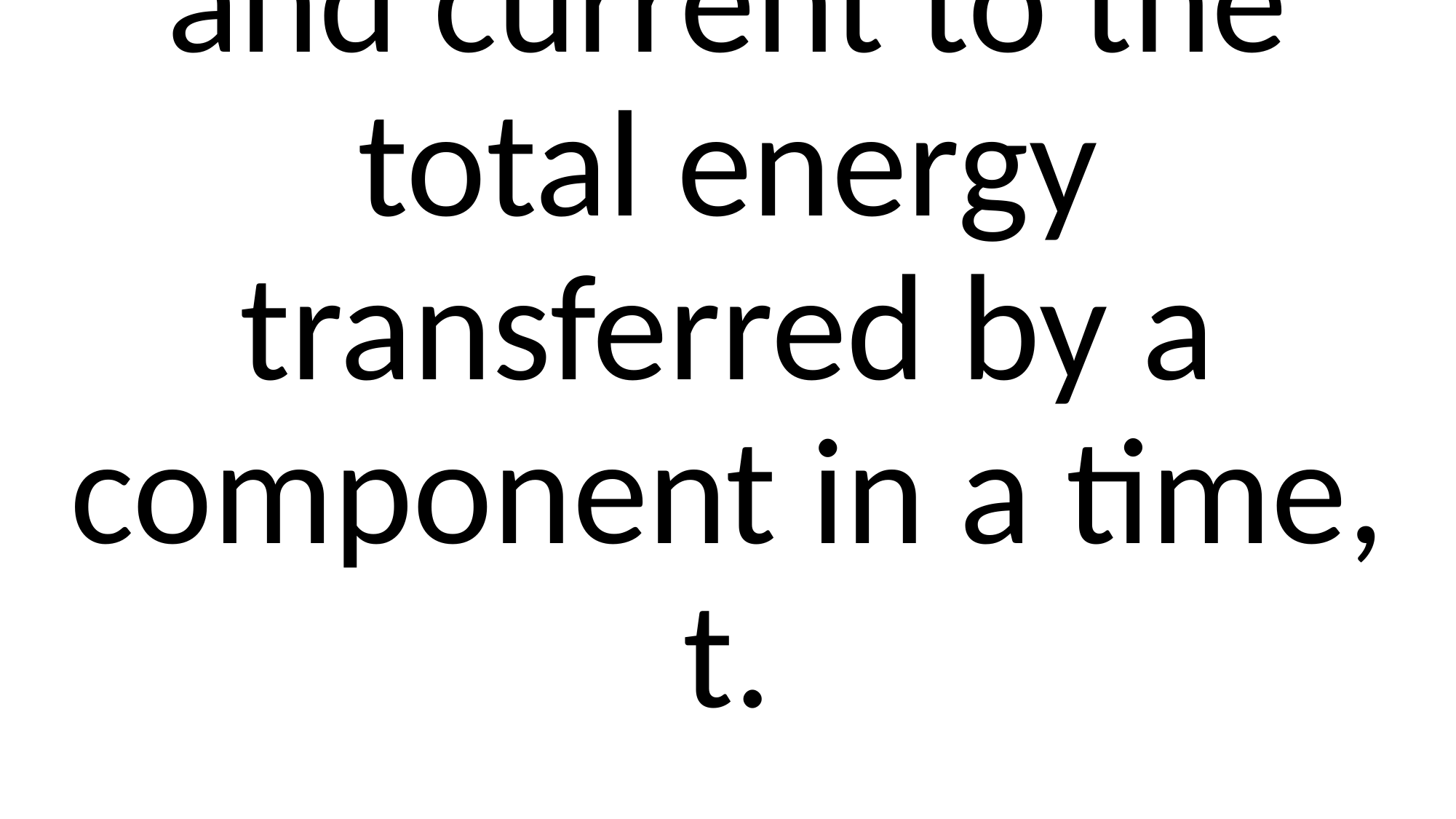

# Equation relating p.d. and current to the total energy transferred by a component in a time, t.